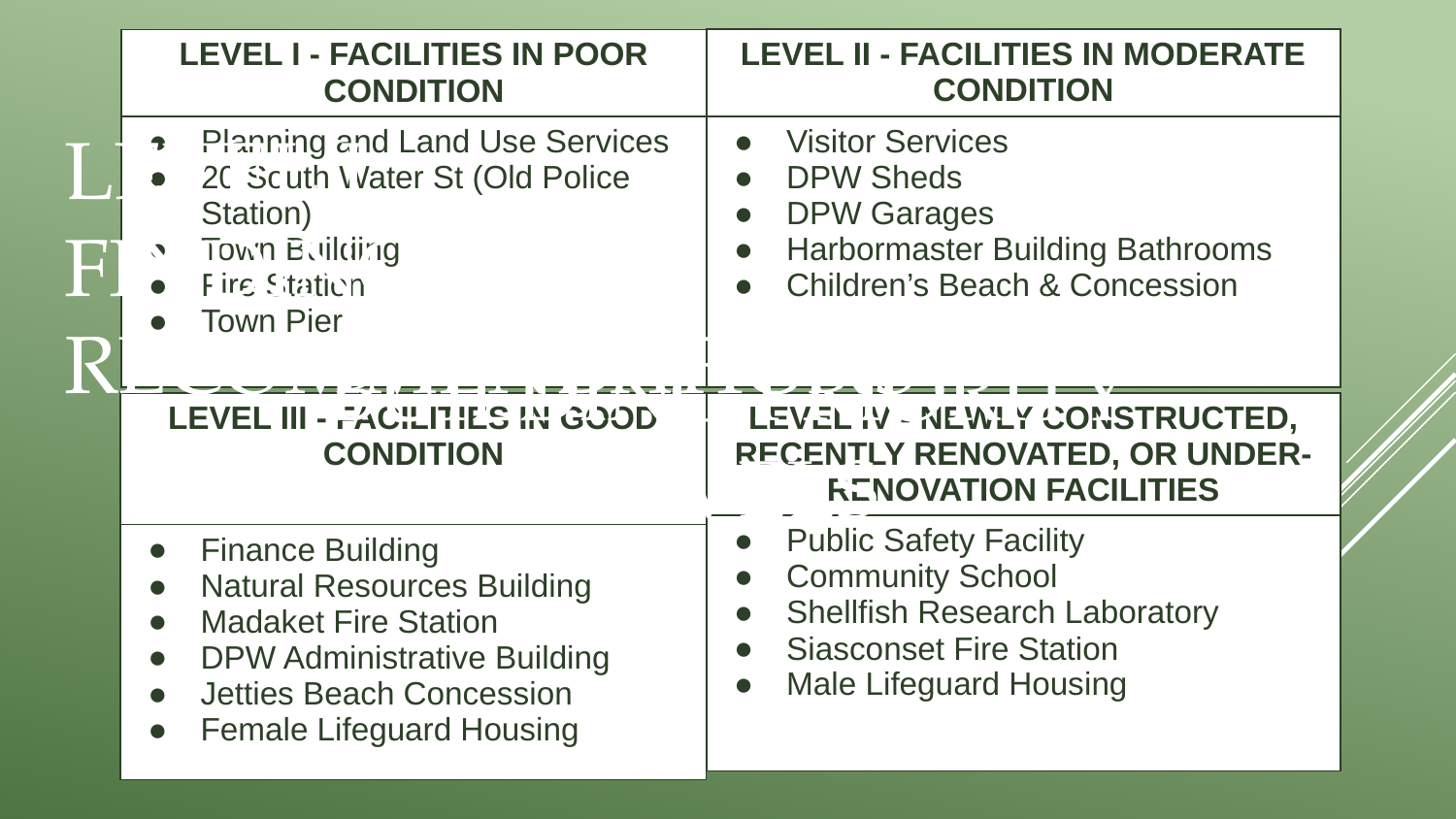

| LEVEL II - FACILITIES IN MODERATE CONDITION |
| --- |
| Visitor Services DPW Sheds DPW Garages Harbormaster Building Bathrooms Children’s Beach & Concession |
| LEVEL I - FACILITIES IN POOR CONDITION |
| --- |
| Planning and Land Use Services 20 South Water St (Old Police Station) Town Building Fire Station Town Pier |
LEVEL I
FINDINGS &
RECOMMENDATIONS
BUILDING PRIORITY LEVELS
| LEVEL III - FACILITIES IN GOOD CONDITION |
| --- |
| Finance Building Natural Resources Building Madaket Fire Station DPW Administrative Building Jetties Beach Concession Female Lifeguard Housing |
| LEVEL IV - NEWLY CONSTRUCTED, RECENTLY RENOVATED, OR UNDER-RENOVATION FACILITIES |
| --- |
| Public Safety Facility Community School Shellfish Research Laboratory Siasconset Fire Station Male Lifeguard Housing |